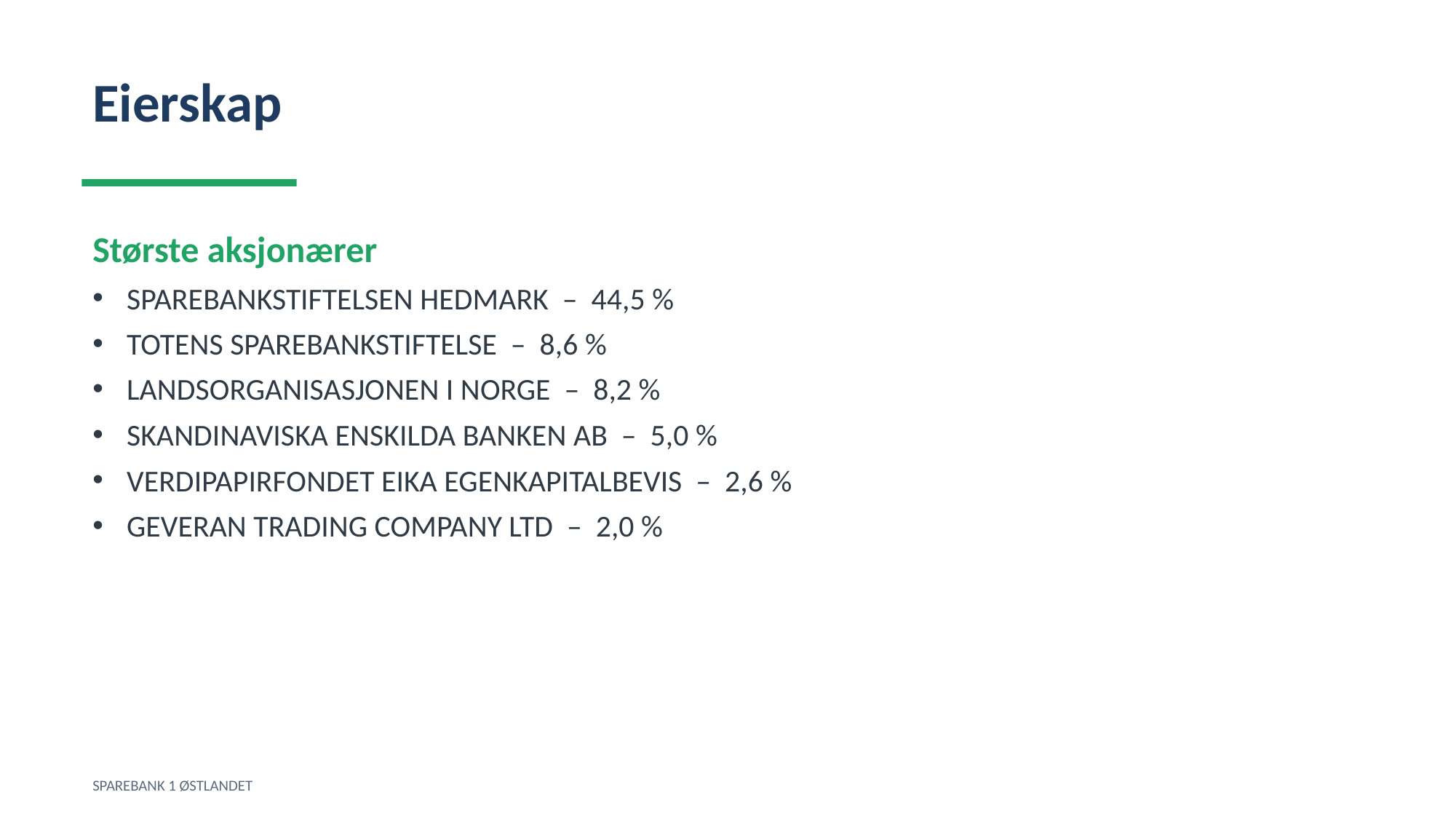

Eierskap

Største aksjonærer
SPAREBANKSTIFTELSEN HEDMARK  –  44,5 %
TOTENS SPAREBANKSTIFTELSE  –  8,6 %
LANDSORGANISASJONEN I NORGE  –  8,2 %
SKANDINAVISKA ENSKILDA BANKEN AB  –  5,0 %
VERDIPAPIRFONDET EIKA EGENKAPITALBEVIS  –  2,6 %
GEVERAN TRADING COMPANY LTD  –  2,0 %
SPAREBANK 1 ØSTLANDET